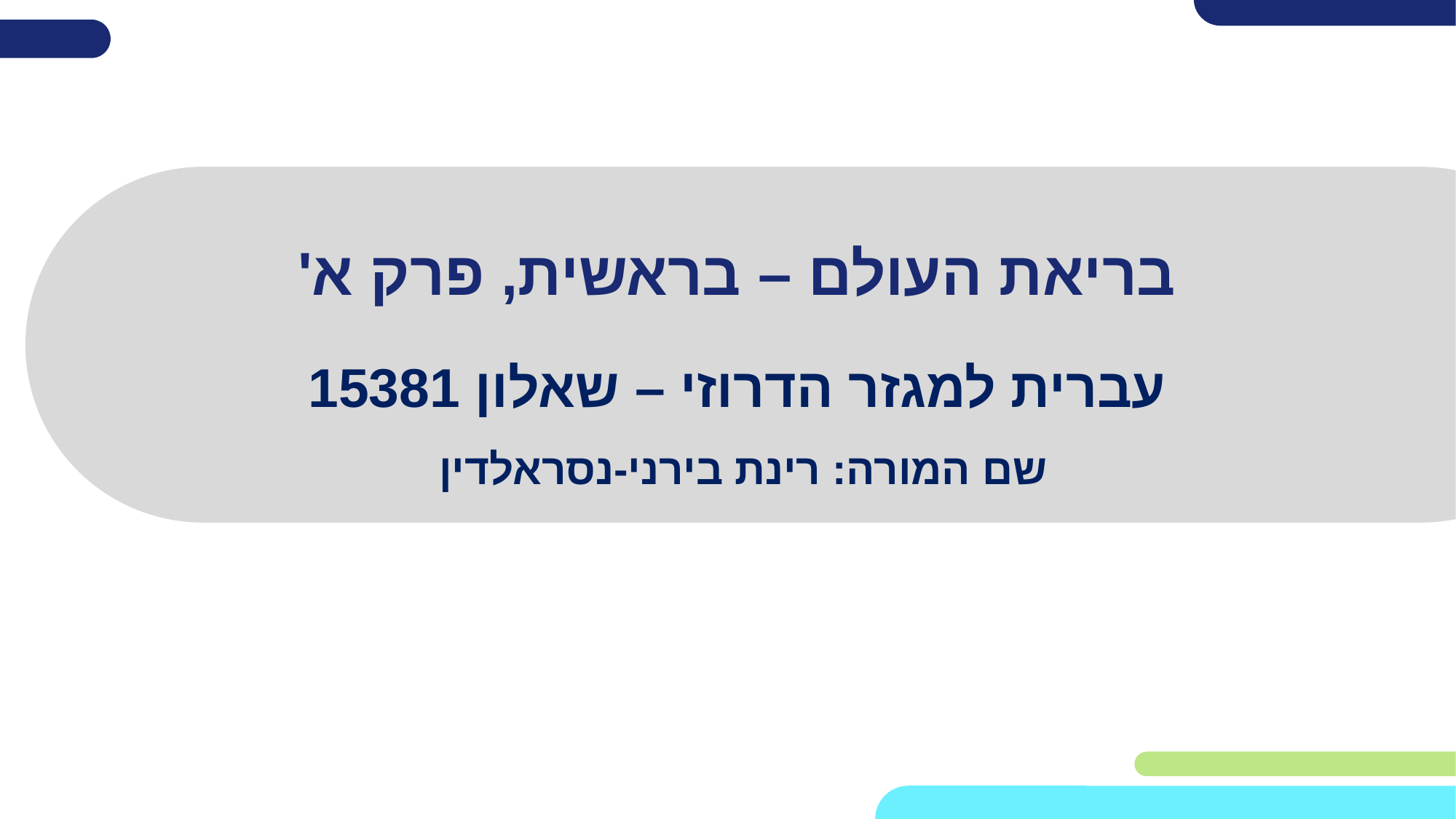

# בריאת העולם – בראשית, פרק א'

עברית למגזר הדרוזי – שאלון 15381
שם המורה: רינת בירני-נסראלדין